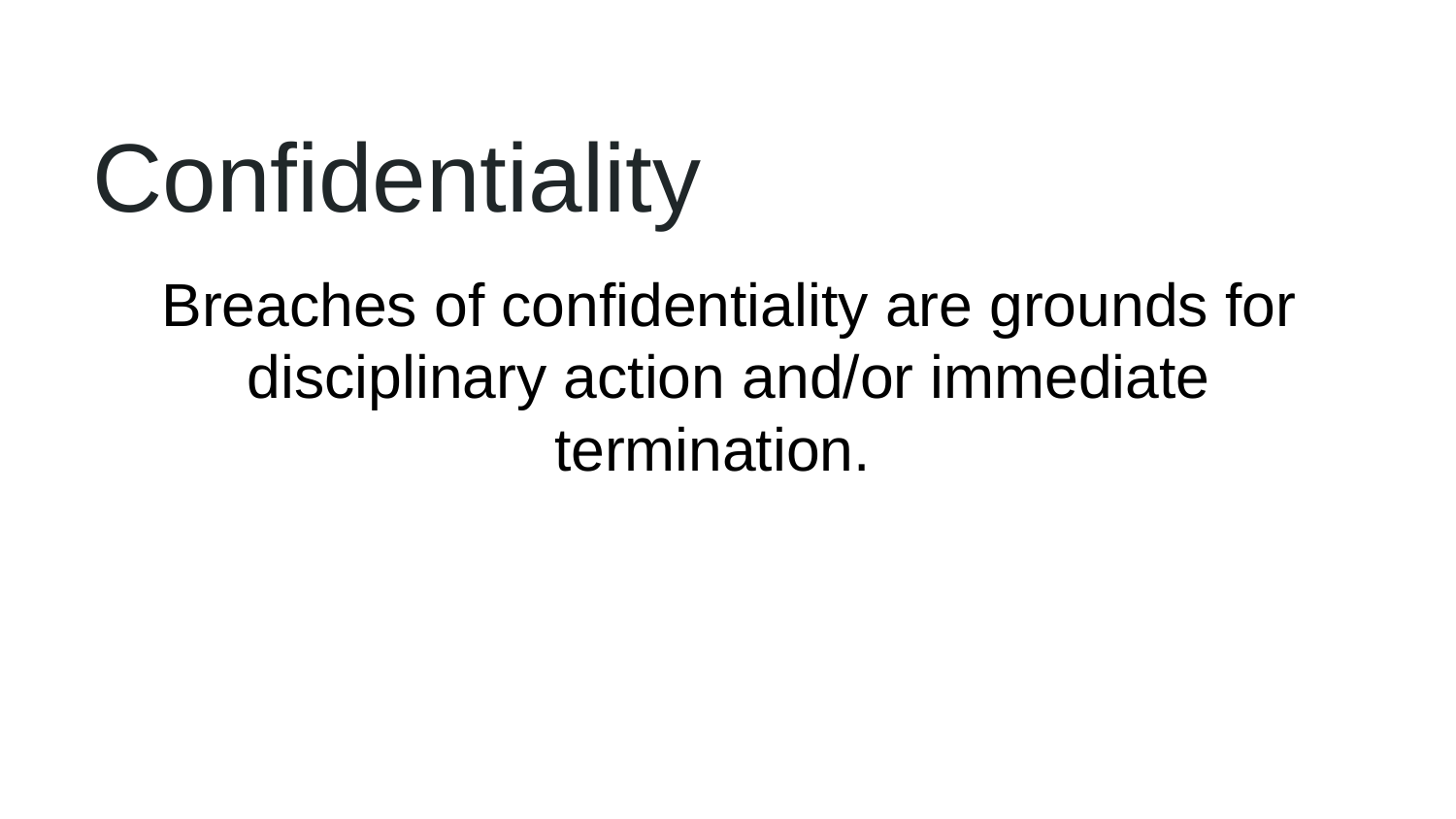

# Confidentiality
Breaches of confidentiality are grounds for disciplinary action and/or immediate termination.